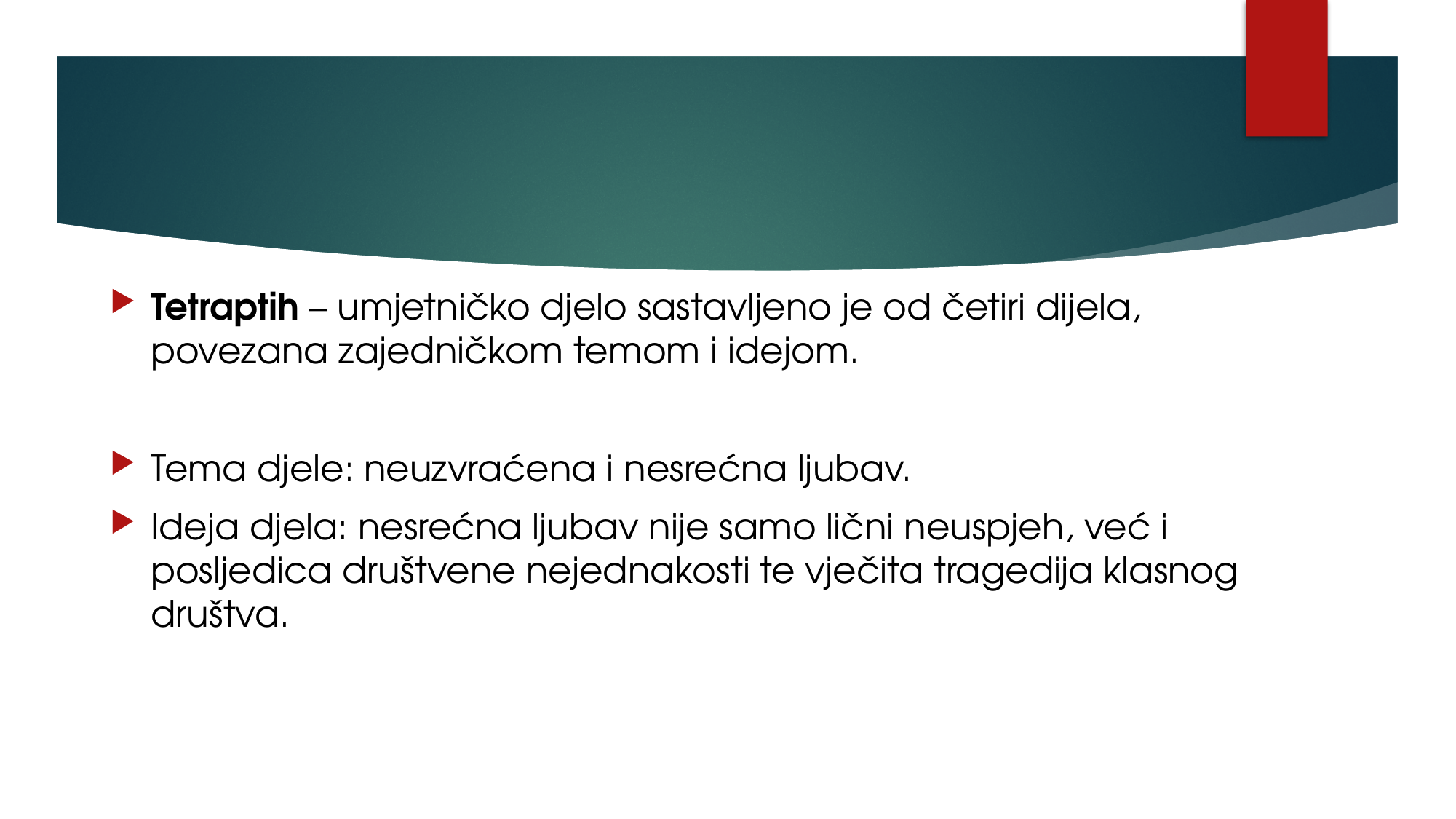

Tetraptih – umjetničko djelo sastavljeno je od četiri dijela, povezana zajedničkom temom i idejom.

Tema djele: neuzvraćena i nesrećna ljubav.
Ideja djela: nesrećna ljubav nije samo lični neuspjeh, već i posljedica društvene nejednakosti te vječita tragedija klasnog društva.